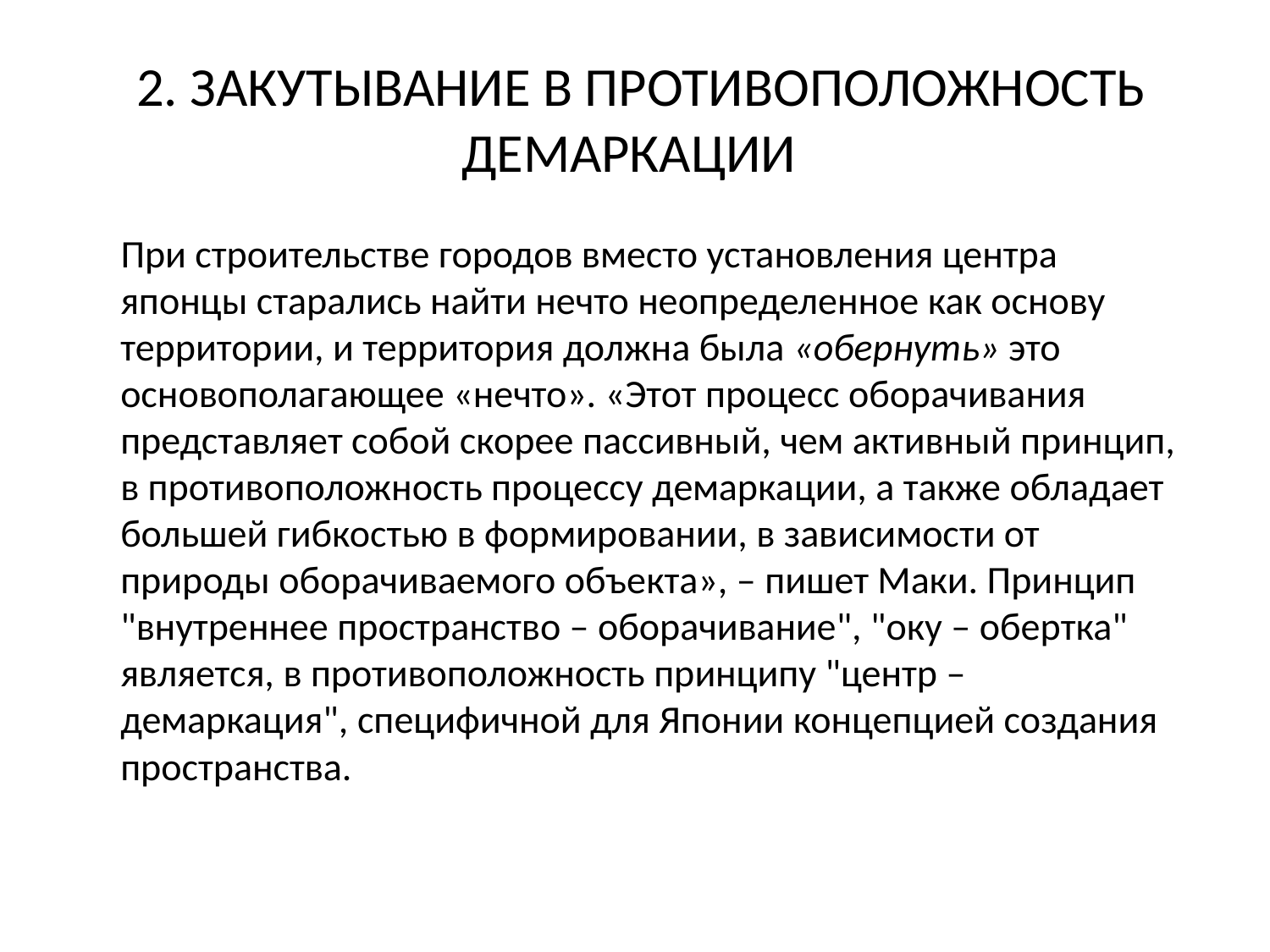

# 2. ЗАКУТЫВАНИЕ В ПРОТИВОПОЛОЖНОСТЬ ДЕМАРКАЦИИ
     При строительстве городов вместо установления центра японцы старались найти нечто неопределенное как основу территории, и территория должна была «обернуть» это основополагающее «нечто». «Этот процесс оборачивания представляет собой скорее пассивный, чем активный принцип, в противоположность процессу демаркации, а также обладает большей гибкостью в формировании, в зависимости от природы оборачиваемого объекта», – пишет Маки. Принцип "внутреннее пространство – оборачивание", "оку – обертка" является, в противоположность принципу "центр – демаркация", специфичной для Японии концепцией создания пространства.